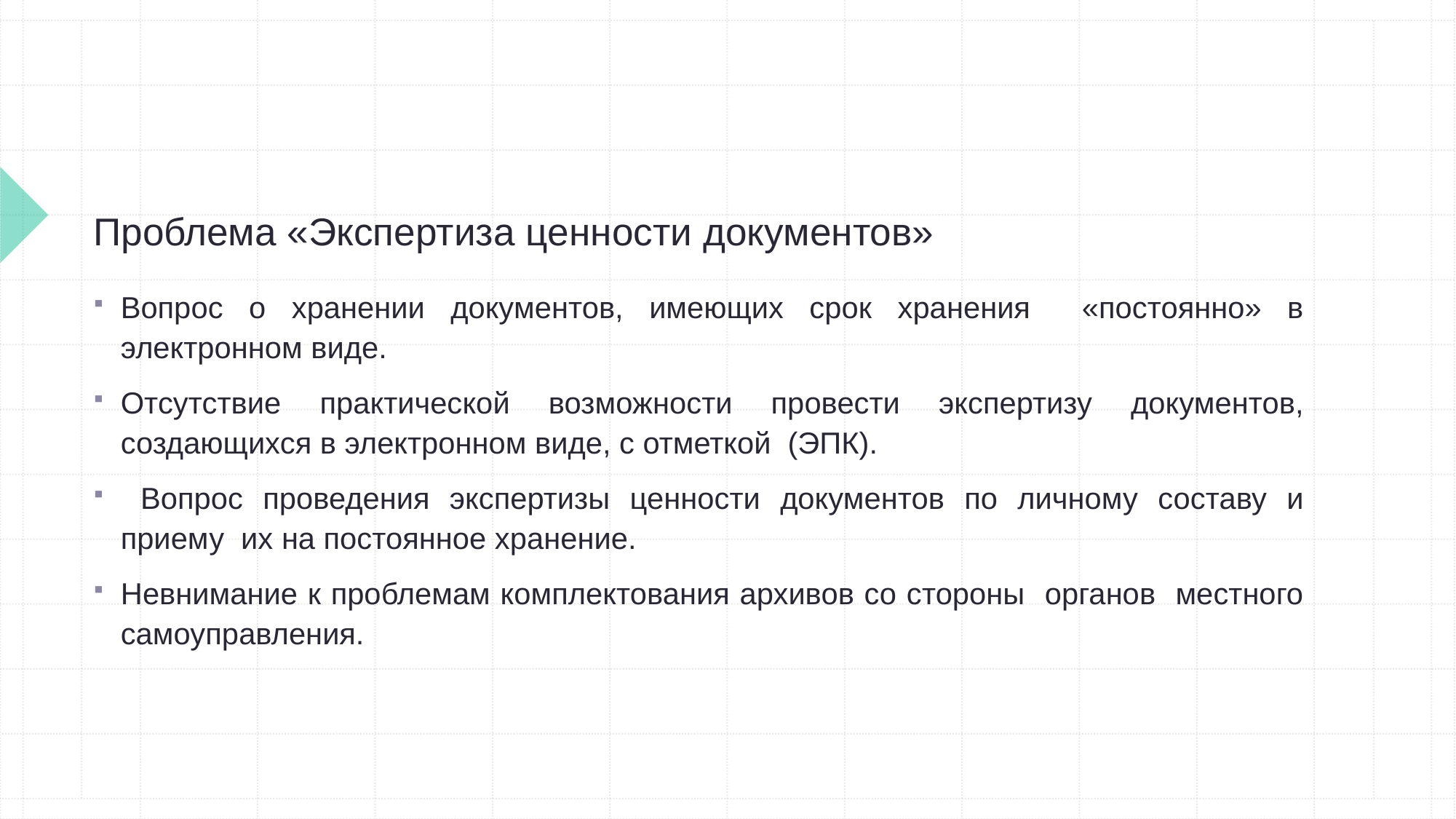

# Проблема «Экспертиза ценности документов»
Вопрос о хранении документов, имеющих срок хранения  «постоянно» в электронном виде.
Отсутствие практической возможности провести экспертизу документов, создающихся в электронном виде, с отметкой  (ЭПК).
 Вопрос проведения экспертизы ценности документов по личному составу и приему  их на постоянное хранение.
Невнимание к проблемам комплектования архивов со стороны  органов  местного самоуправления.